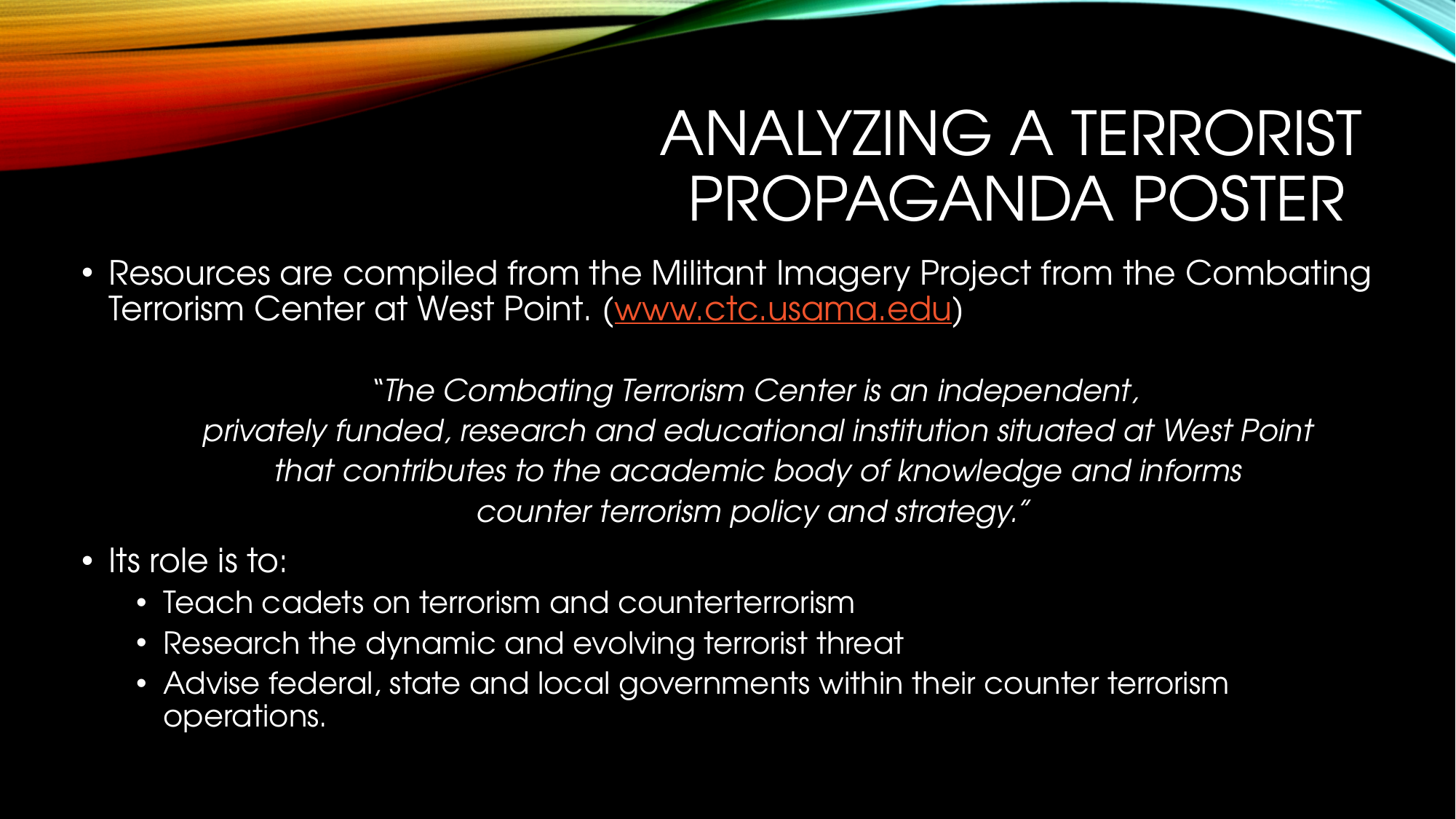

# Analyzing a Terrorist propaganda Poster
Resources are compiled from the Militant Imagery Project from the Combating Terrorism Center at West Point. (www.ctc.usama.edu)

“The Combating Terrorism Center is an independent,
privately funded, research and educational institution situated at West Point
 that contributes to the academic body of knowledge and informs
counter terrorism policy and strategy.”
Its role is to:
Teach cadets on terrorism and counterterrorism
Research the dynamic and evolving terrorist threat
Advise federal, state and local governments within their counter terrorism operations.